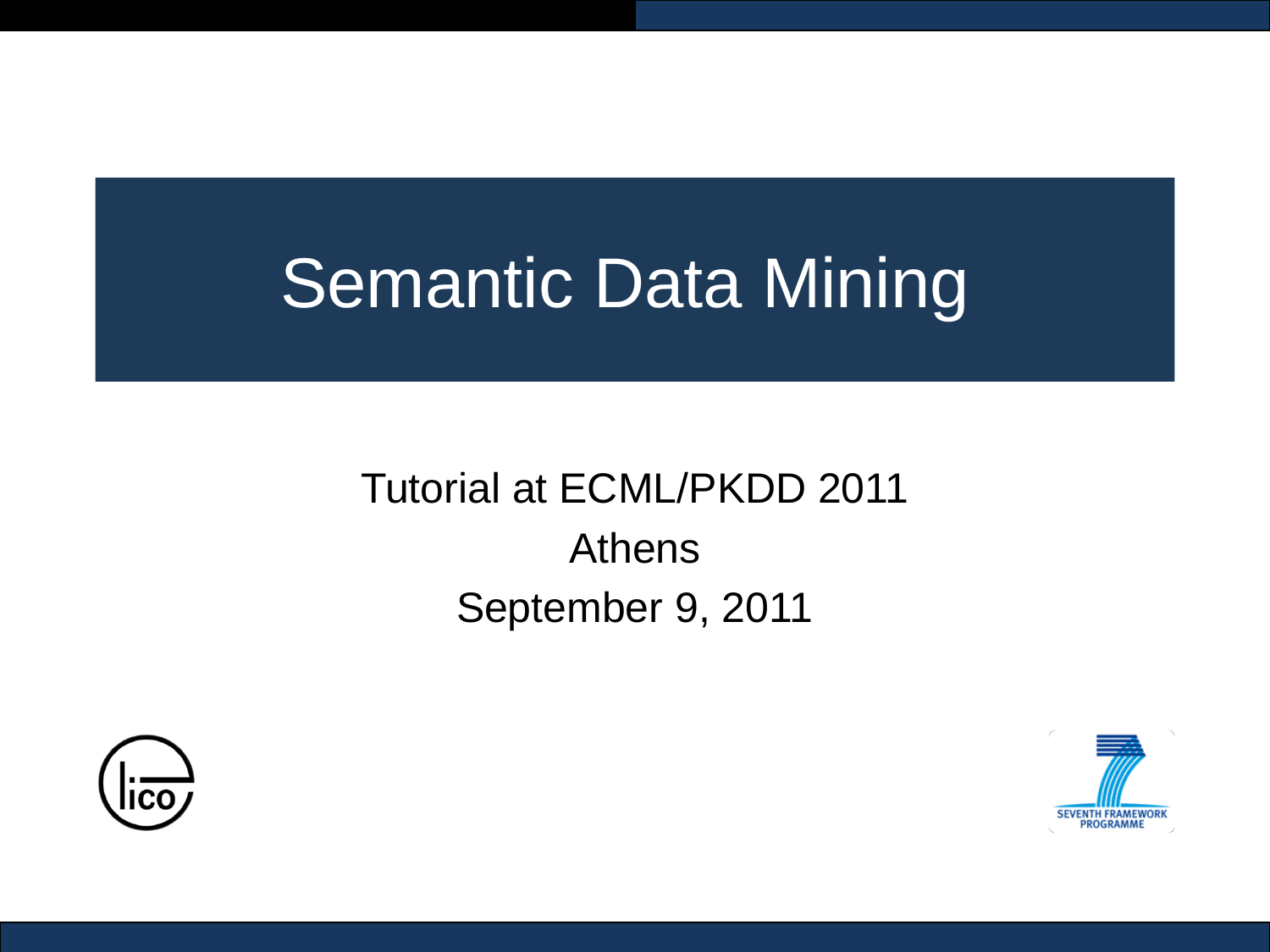

# Semantic Data Mining
Tutorial at ECML/PKDD 2011
Athens
September 9, 2011